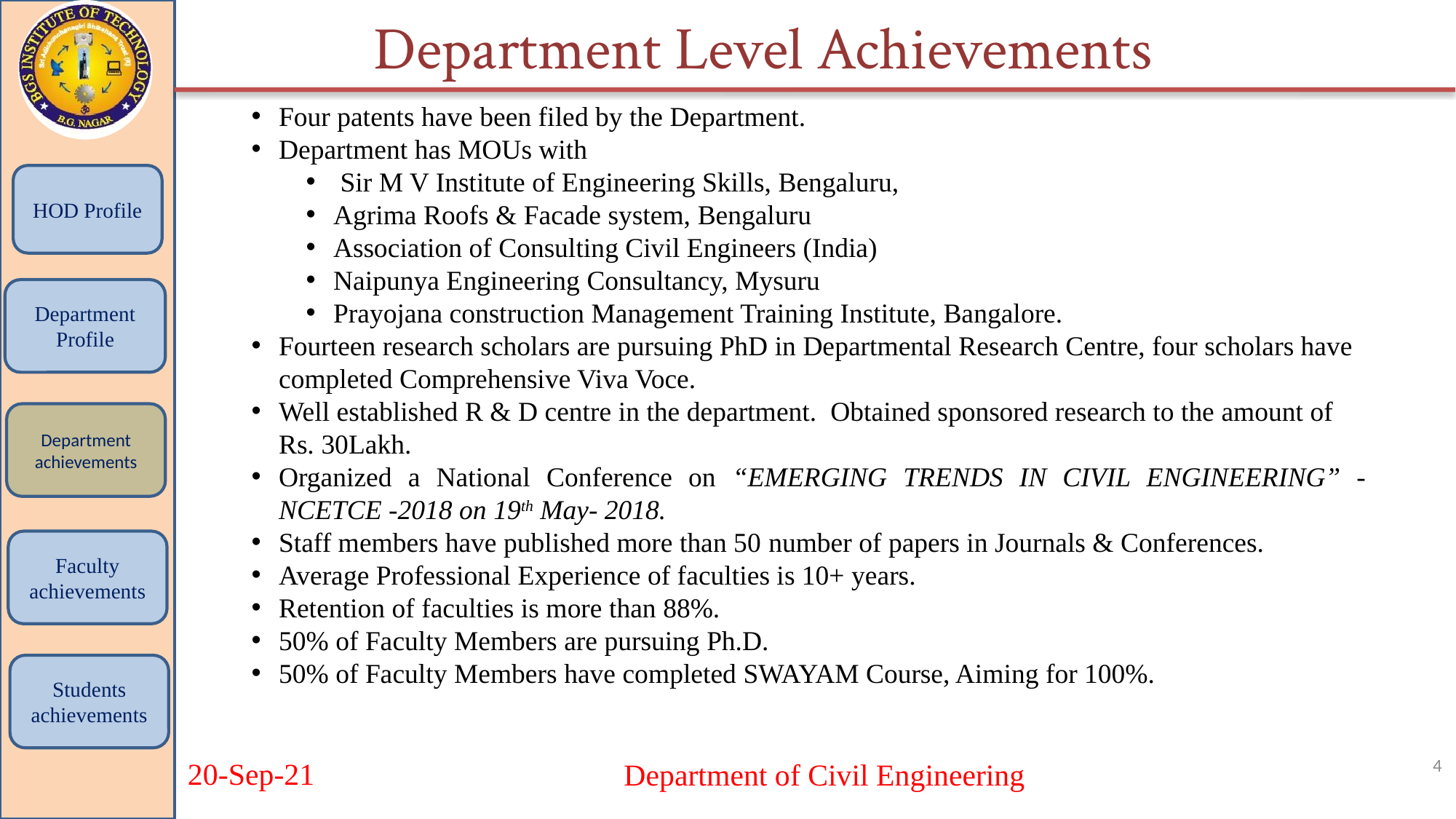

Department Level Achievements
Four patents have been filed by the Department.
Department has MOUs with
 Sir M V Institute of Engineering Skills, Bengaluru,
Agrima Roofs & Facade system, Bengaluru
Association of Consulting Civil Engineers (India)
Naipunya Engineering Consultancy, Mysuru
Prayojana construction Management Training Institute, Bangalore.
Fourteen research scholars are pursuing PhD in Departmental Research Centre, four scholars have completed Comprehensive Viva Voce.
Well established R & D centre in the department.  Obtained sponsored research to the amount of Rs. 30Lakh.
Organized a National Conference on “EMERGING TRENDS IN CIVIL ENGINEERING” - NCETCE -2018 on 19th May- 2018.
Staff members have published more than 50 number of papers in Journals & Conferences.
Average Professional Experience of faculties is 10+ years.
Retention of faculties is more than 88%.
50% of Faculty Members are pursuing Ph.D.
50% of Faculty Members have completed SWAYAM Course, Aiming for 100%.

HOD Profile
Department Profile
Department achievements
Faculty
achievements
Students
achievements
4
Department of Civil Engineering
20-Sep-21